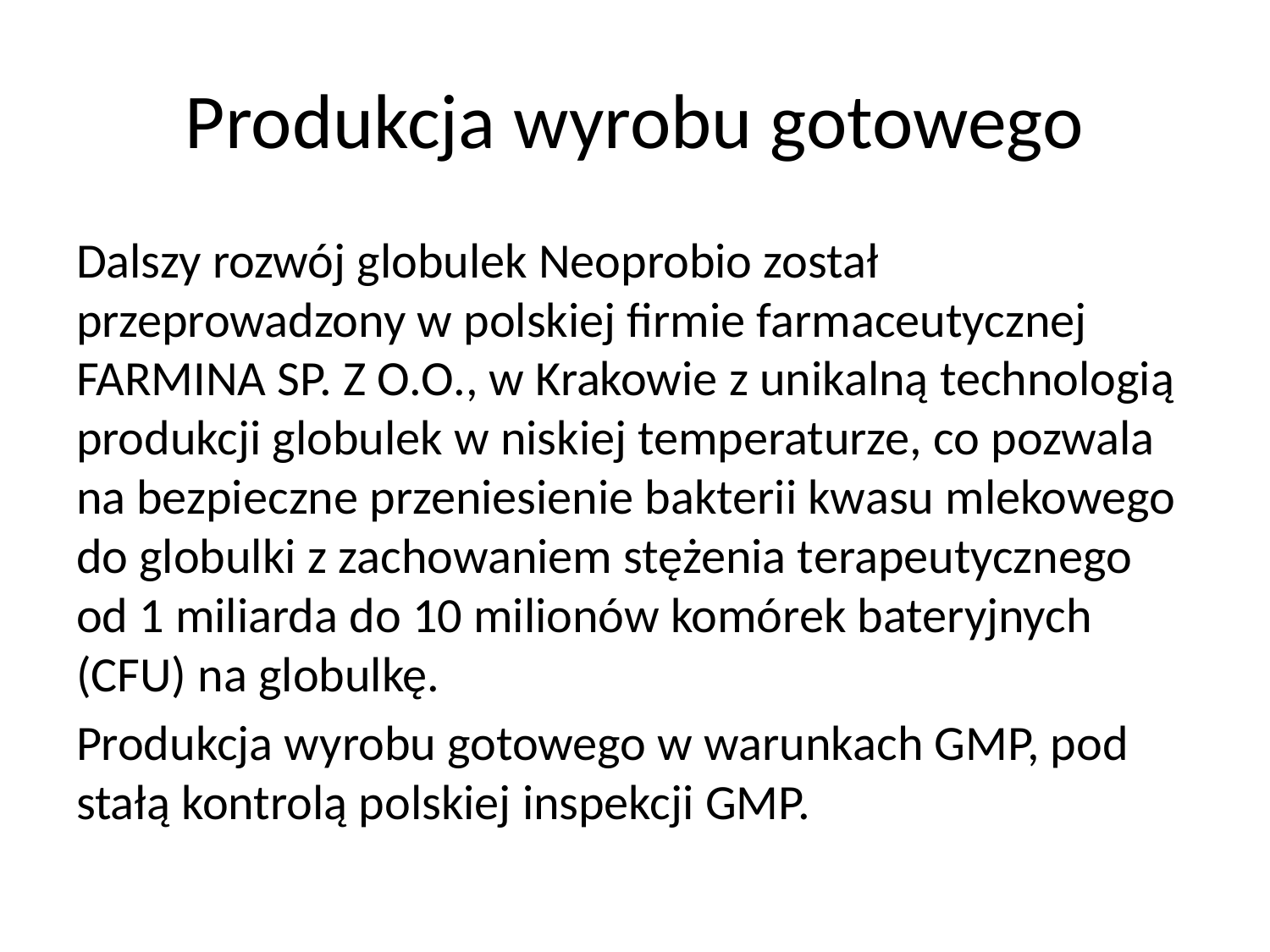

# Produkcja wyrobu gotowego
Dalszy rozwój globulek Neoprobio został przeprowadzony w polskiej firmie farmaceutycznej FARMINA SP. Z O.O., w Krakowie z unikalną technologią produkcji globulek w niskiej temperaturze, co pozwala na bezpieczne przeniesienie bakterii kwasu mlekowego do globulki z zachowaniem stężenia terapeutycznego od 1 miliarda do 10 milionów komórek bateryjnych (CFU) na globulkę.
Produkcja wyrobu gotowego w warunkach GMP, pod stałą kontrolą polskiej inspekcji GMP.